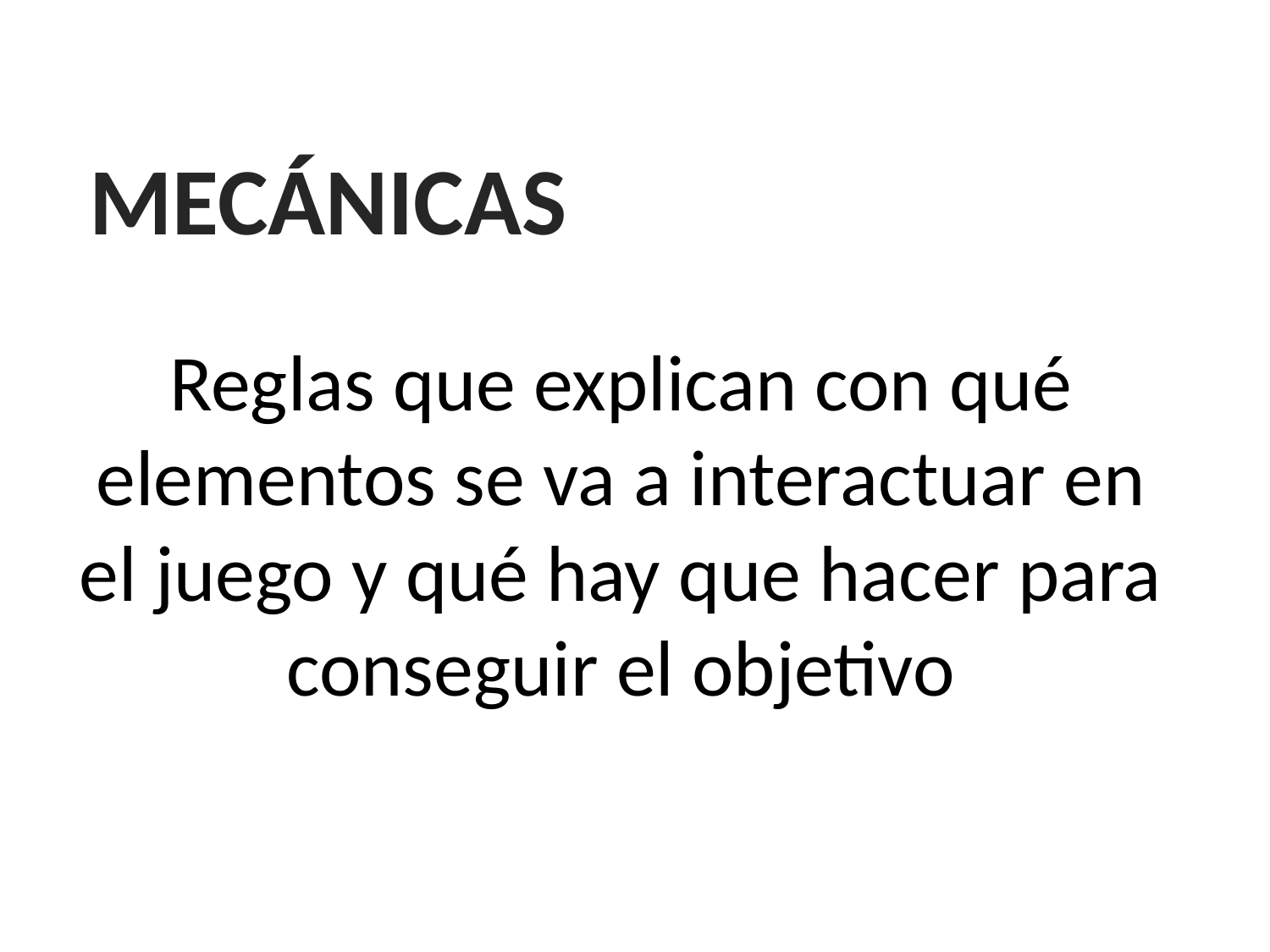

MECÁNICAS
Reglas que explican con qué elementos se va a interactuar en el juego y qué hay que hacer para conseguir el objetivo